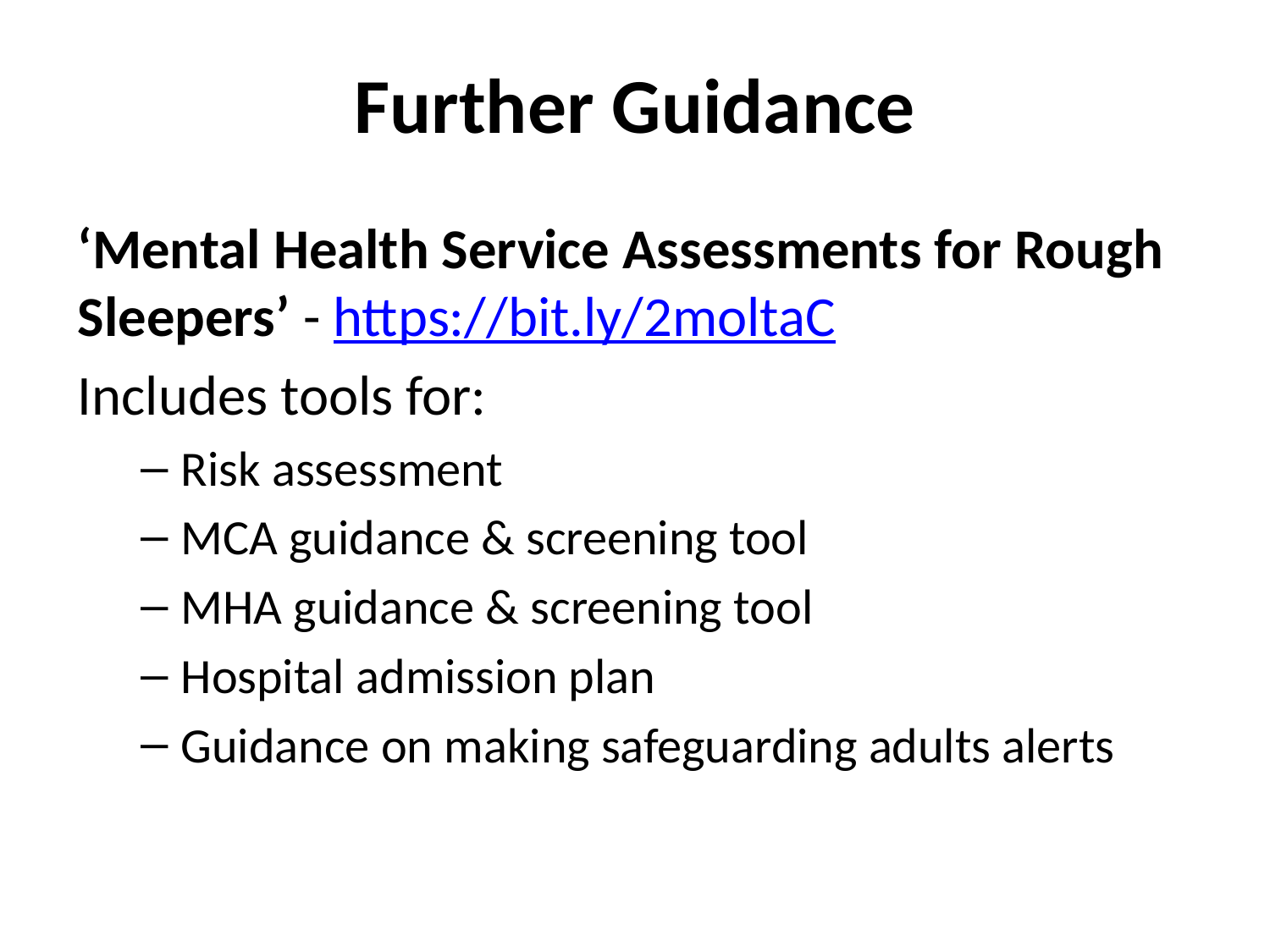

# Further Guidance
‘Mental Health Service Assessments for Rough Sleepers’ - https://bit.ly/2moltaC
Includes tools for:
Risk assessment
MCA guidance & screening tool
MHA guidance & screening tool
Hospital admission plan
Guidance on making safeguarding adults alerts